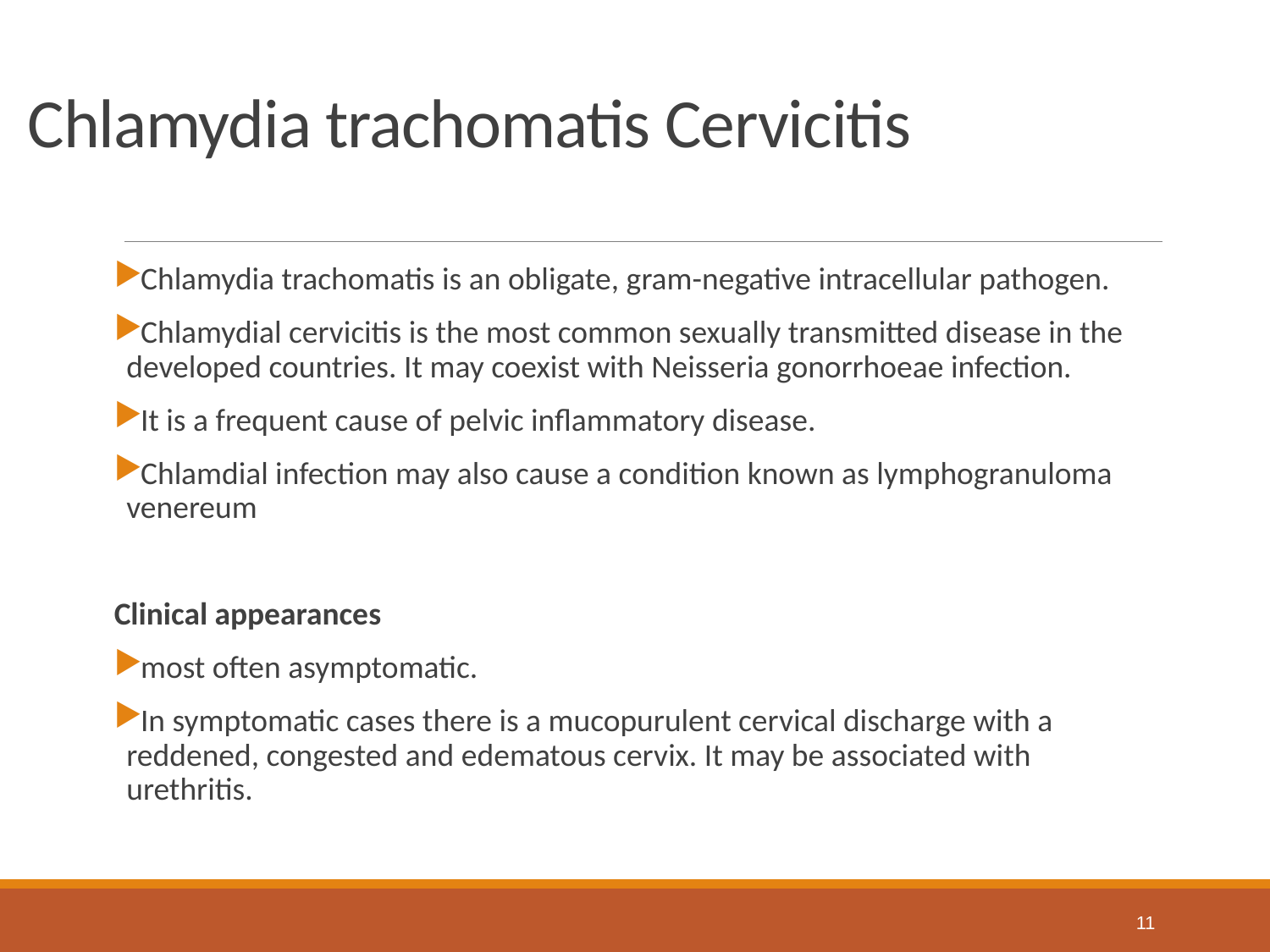

# Chlamydia trachomatis Cervicitis
Chlamydia trachomatis is an obligate, gram-negative intracellular pathogen.
Chlamydial cervicitis is the most common sexually transmitted disease in the developed countries. It may coexist with Neisseria gonorrhoeae infection.
It is a frequent cause of pelvic inflammatory disease.
Chlamdial infection may also cause a condition known as lymphogranuloma venereum

Clinical appearances
most often asymptomatic.
In symptomatic cases there is a mucopurulent cervical discharge with a reddened, congested and edematous cervix. It may be associated with urethritis.

11